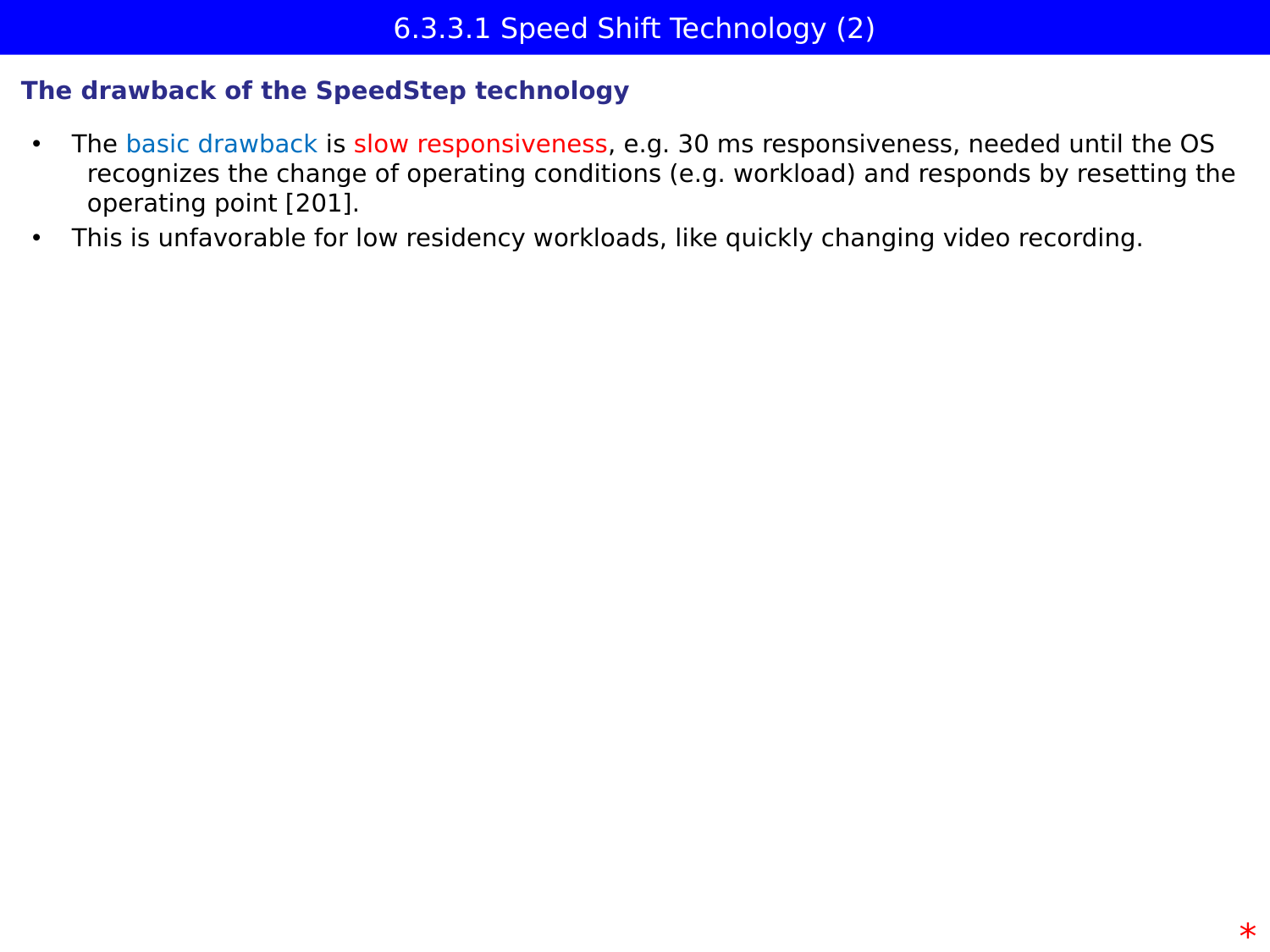

# 6.3.3.1 Speed Shift Technology (2)
The drawback of the SpeedStep technology
The basic drawback is slow responsiveness, e.g. 30 ms responsiveness, needed until the OS
       recognizes the change of operating conditions (e.g. workload) and responds by resetting the
       operating point [201].
This is unfavorable for low residency workloads, like quickly changing video recording.
*